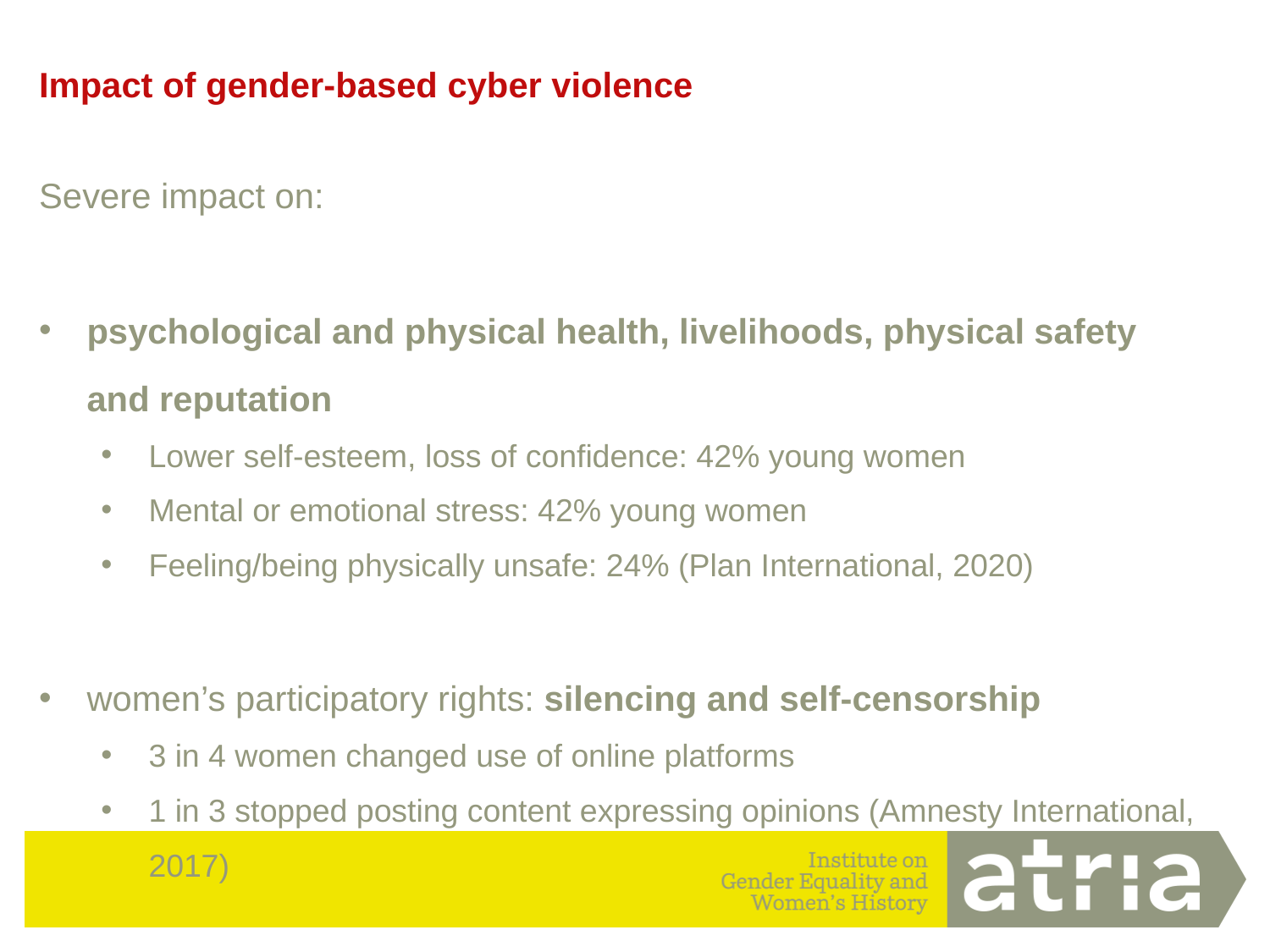

# Impact of gender-based cyber violence
Severe impact on:

psychological and physical health, livelihoods, physical safety and reputation
Lower self-esteem, loss of confidence: 42% young women
Mental or emotional stress: 42% young women
Feeling/being physically unsafe: 24% (Plan International, 2020)

women’s participatory rights: silencing and self-censorship
3 in 4 women changed use of online platforms
1 in 3 stopped posting content expressing opinions (Amnesty International, 2017)